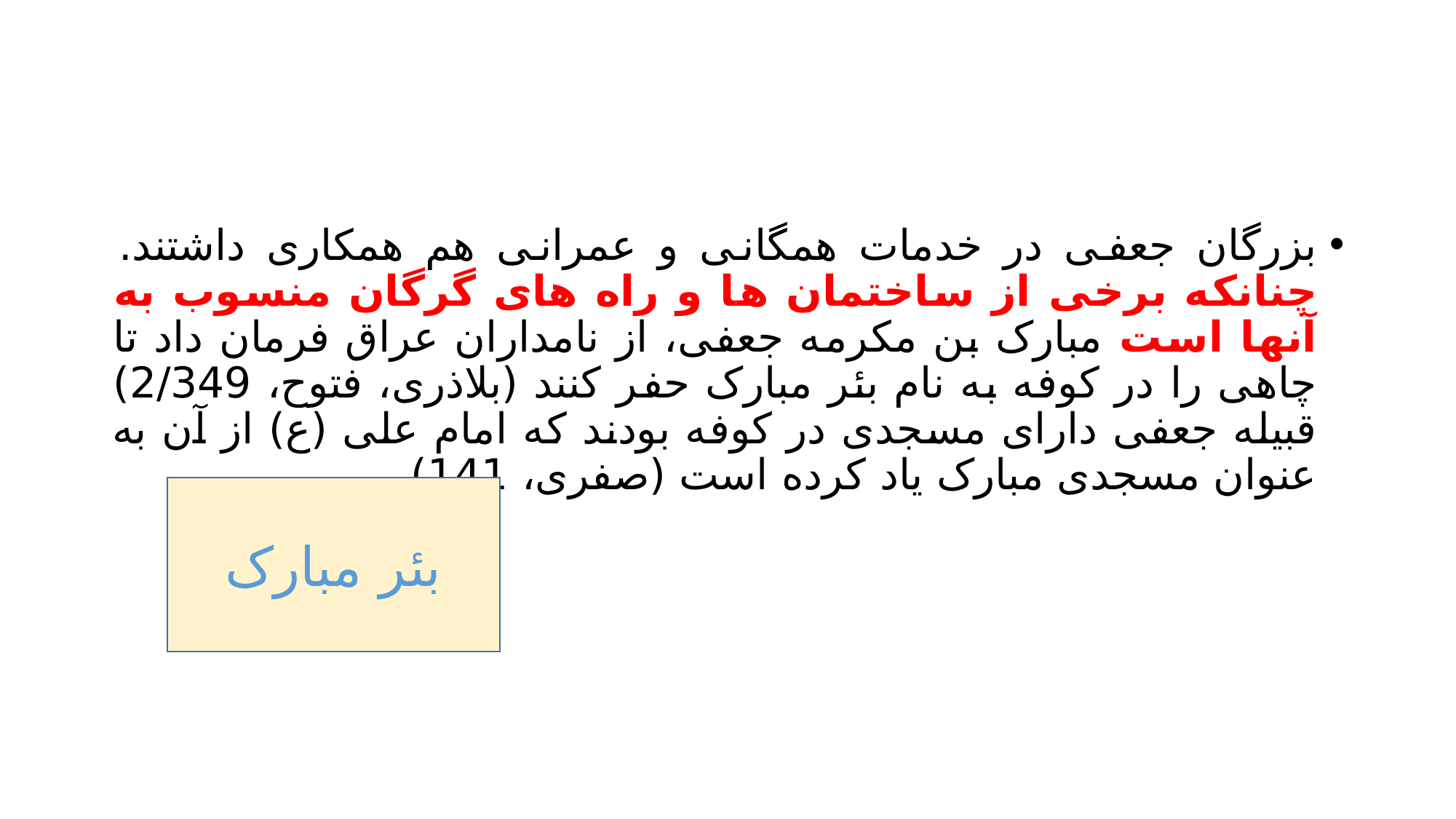

#
بزرگان جعفی در خدمات همگانی و عمرانی هم همکاری داشتند. چنانکه برخی از ساختمان ها و راه های گرگان منسوب به آنها است مبارک بن مکرمه جعفی، از نامداران عراق فرمان داد تا چاهی را در کوفه به نام بئر مبارک حفر کنند (بلاذری، فتوح، 2/349) قبیله جعفی دارای مسجدی در کوفه بودند که امام علی (ع) از آن به عنوان مسجدی مبارک یاد کرده است (صفری، 141)
بئر مبارک